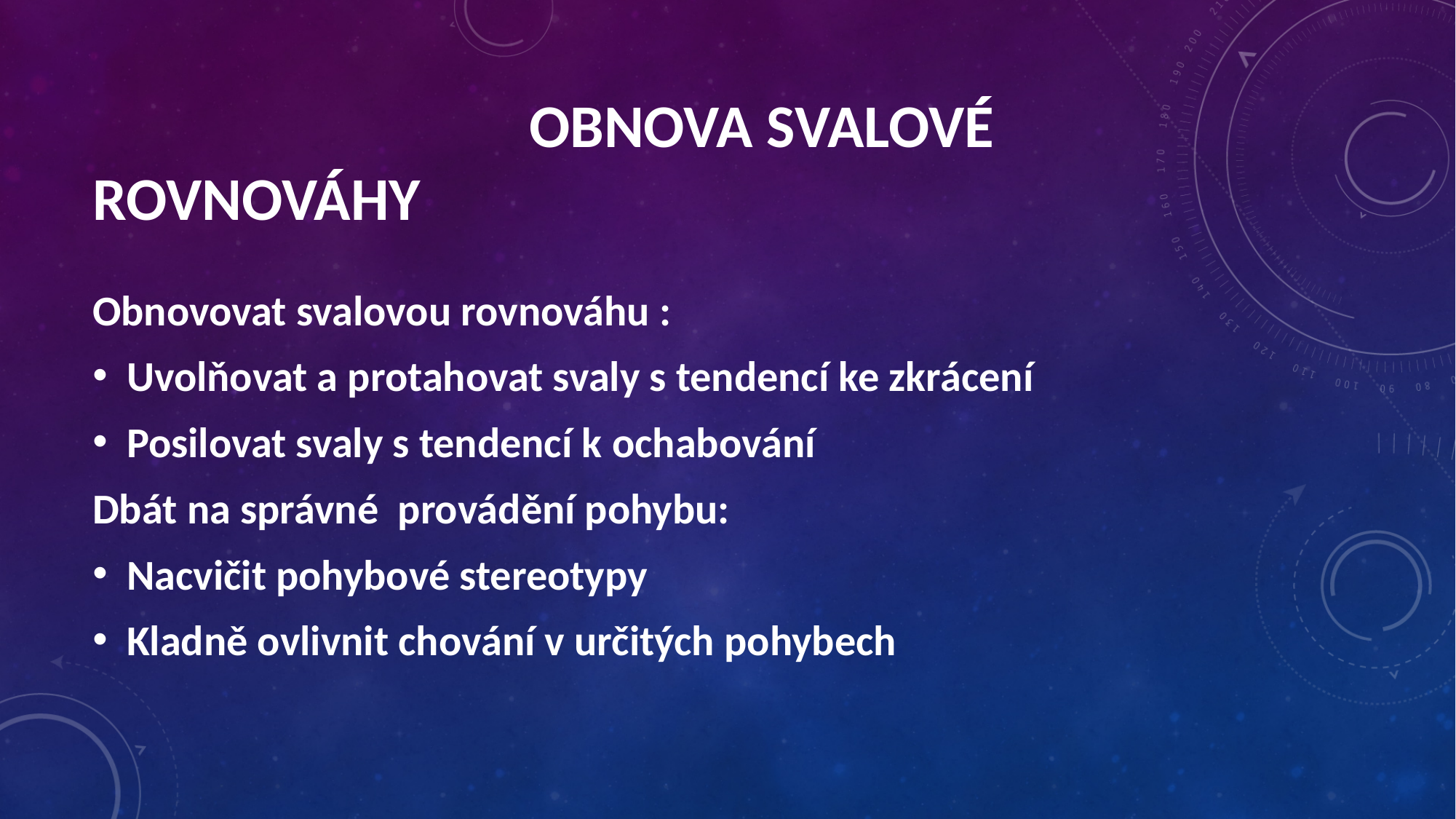

obnova svalové rovnováhy
Obnovovat svalovou rovnováhu :
Uvolňovat a protahovat svaly s tendencí ke zkrácení
Posilovat svaly s tendencí k ochabování
Dbát na správné  provádění pohybu:
Nacvičit pohybové stereotypy
Kladně ovlivnit chování v určitých pohybech